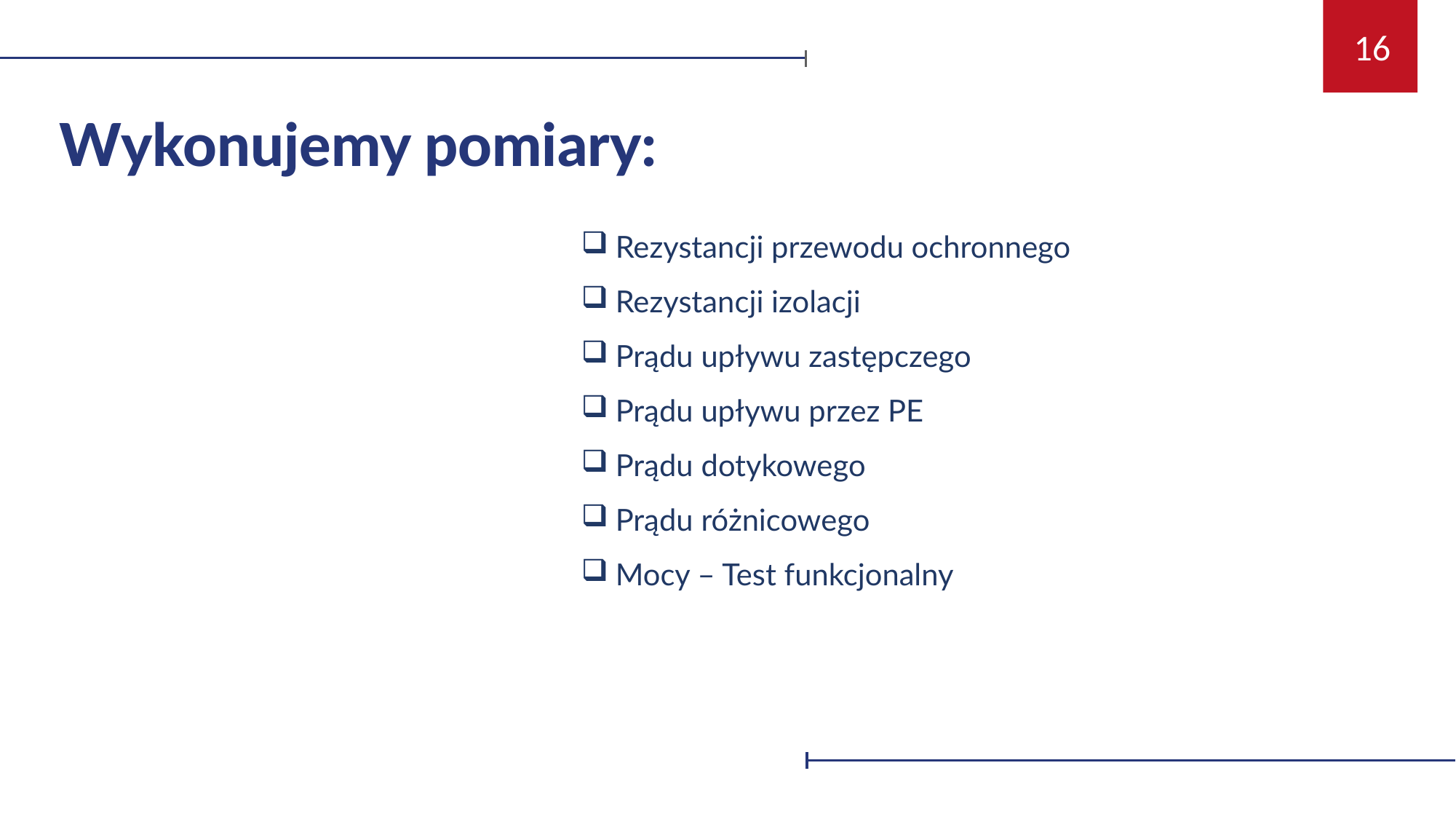

16
Wykonujemy pomiary:
Rezystancji przewodu ochronnego
Rezystancji izolacji
Prądu upływu zastępczego
Prądu upływu przez PE
Prądu dotykowego
Prądu różnicowego
Mocy – Test funkcjonalny